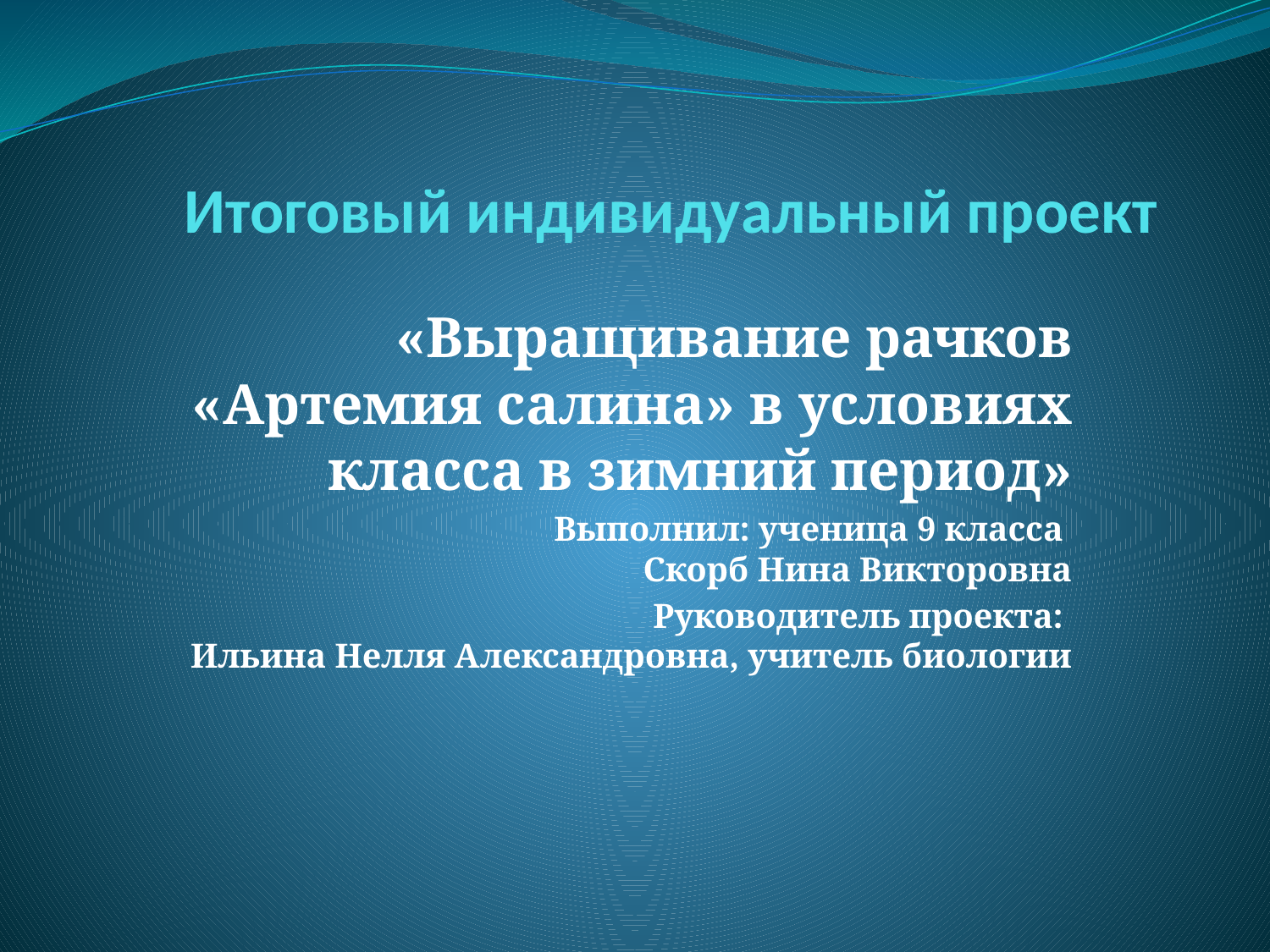

# Итоговый индивидуальный проект
«Выращивание рачков «Артемия салина» в условиях класса в зимний период»
Выполнил: ученица 9 класса
Скорб Нина Викторовна
Руководитель проекта:
Ильина Нелля Александровна, учитель биологии